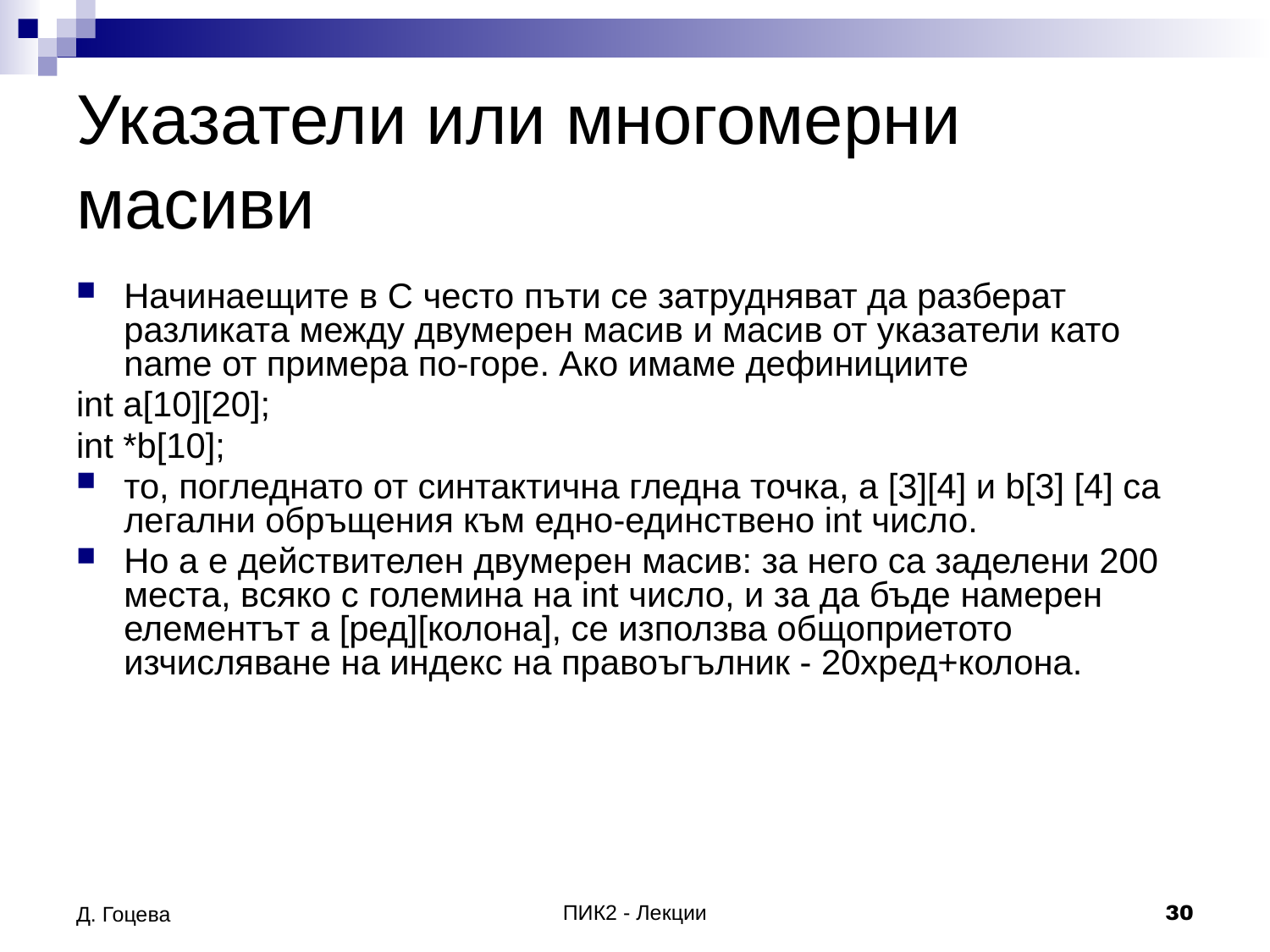

# Указатели или многомерни масиви
Начинаещите в С често пъти се затрудняват да разберат разликата между двумерен масив и масив от указатели като name от примера по-горе. Ако имаме дефинициите
int а[10][20];
int *b[10];
то, погледнато от синтактична гледна точка, а [3][4] и b[3] [4] са легални обръщения към едно-единствено int число.
Но а е действителен двумерен масив: за него са заделени 200 места, всяко с големина на int число, и за да бъде намерен елементът а [ред][колона], се използва общоприетото изчисляване на индекс на правоъгълник - 20xред+колона.
Д. Гоцева
ПИК2 - Лекции
30